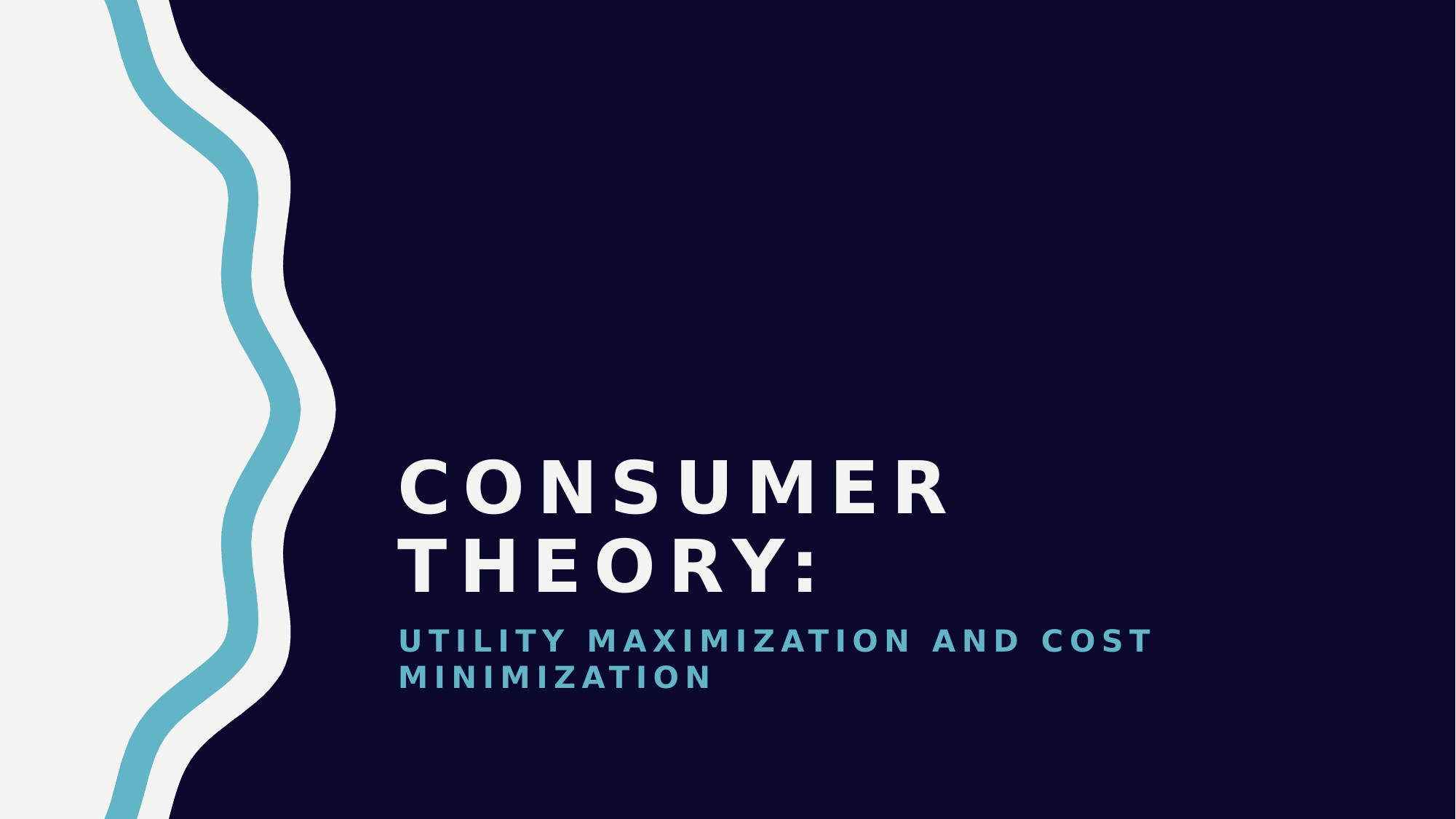

# CONSUMER THEORY:
UTILITY MAXIMIZATION AND COST MINIMIZATION